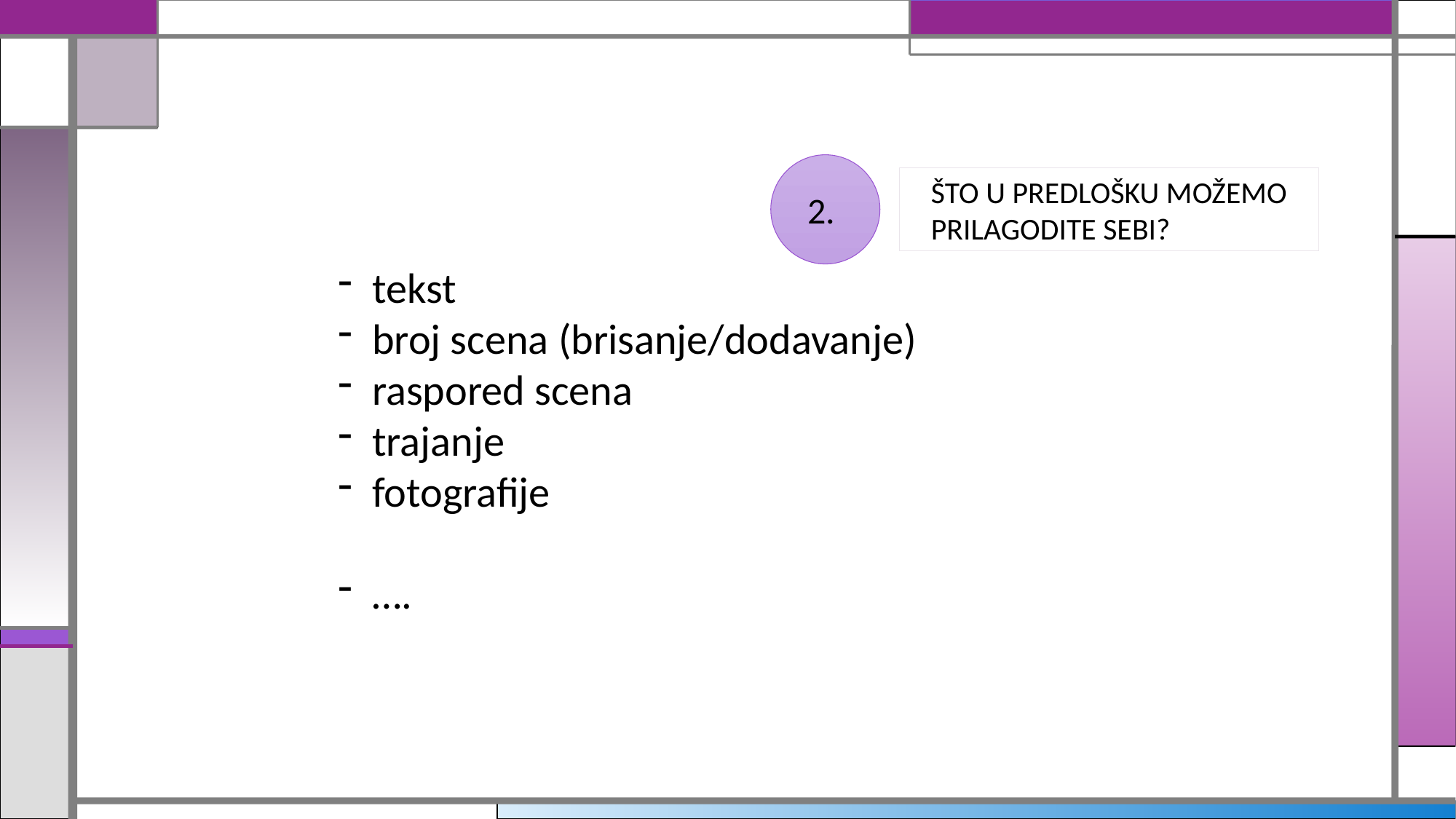

2.
ŠTO U PREDLOŠKU MOŽEMO PRILAGODITE SEBI?
tekst
broj scena (brisanje/dodavanje)
raspored scena
trajanje
fotografije

….